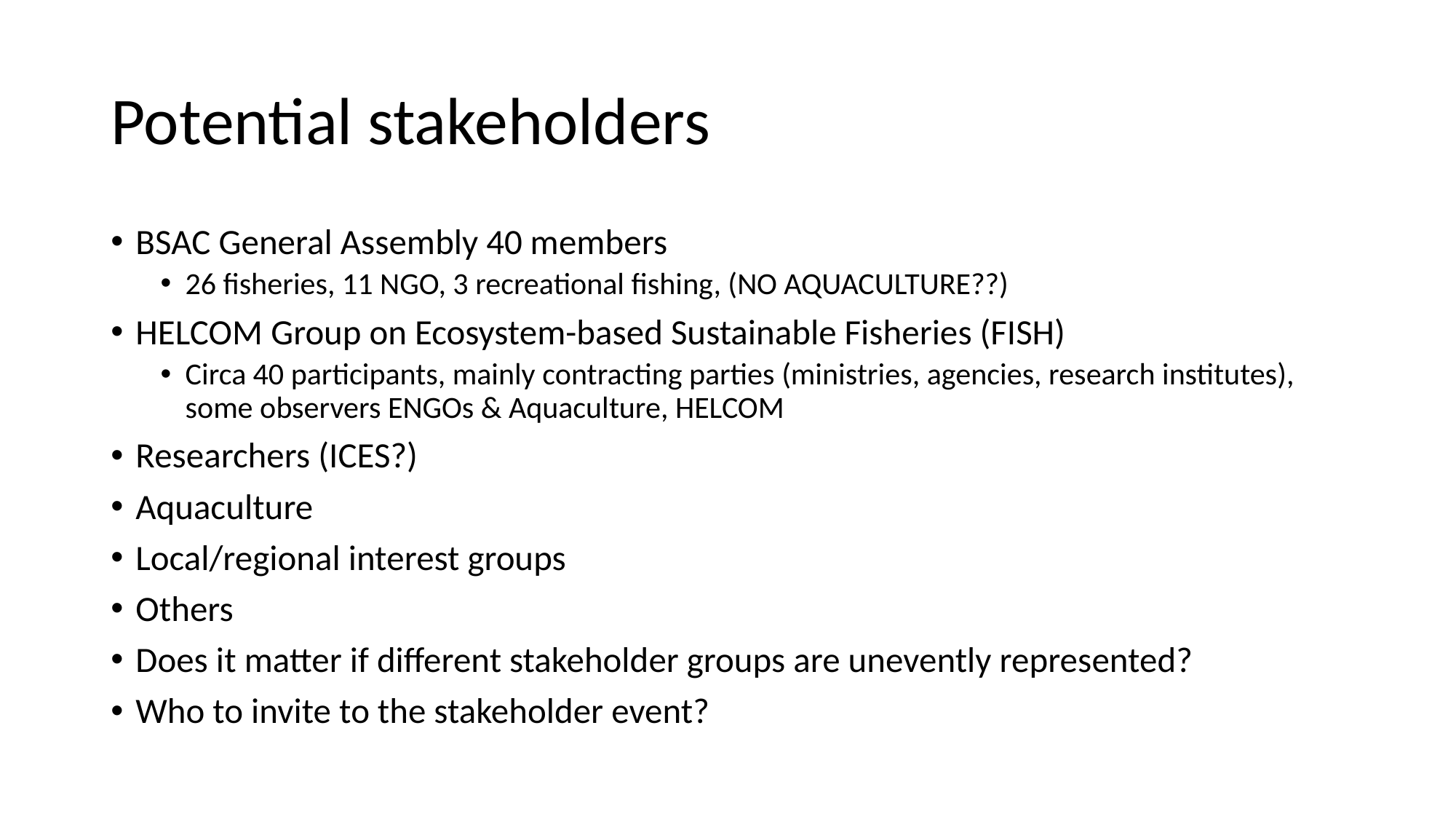

# Potential stakeholders
BSAC General Assembly 40 members
26 fisheries, 11 NGO, 3 recreational fishing, (NO AQUACULTURE??)
HELCOM Group on Ecosystem-based Sustainable Fisheries (FISH)
Circa 40 participants, mainly contracting parties (ministries, agencies, research institutes), some observers ENGOs & Aquaculture, HELCOM
Researchers (ICES?)
Aquaculture
Local/regional interest groups
Others
Does it matter if different stakeholder groups are unevently represented?
Who to invite to the stakeholder event?